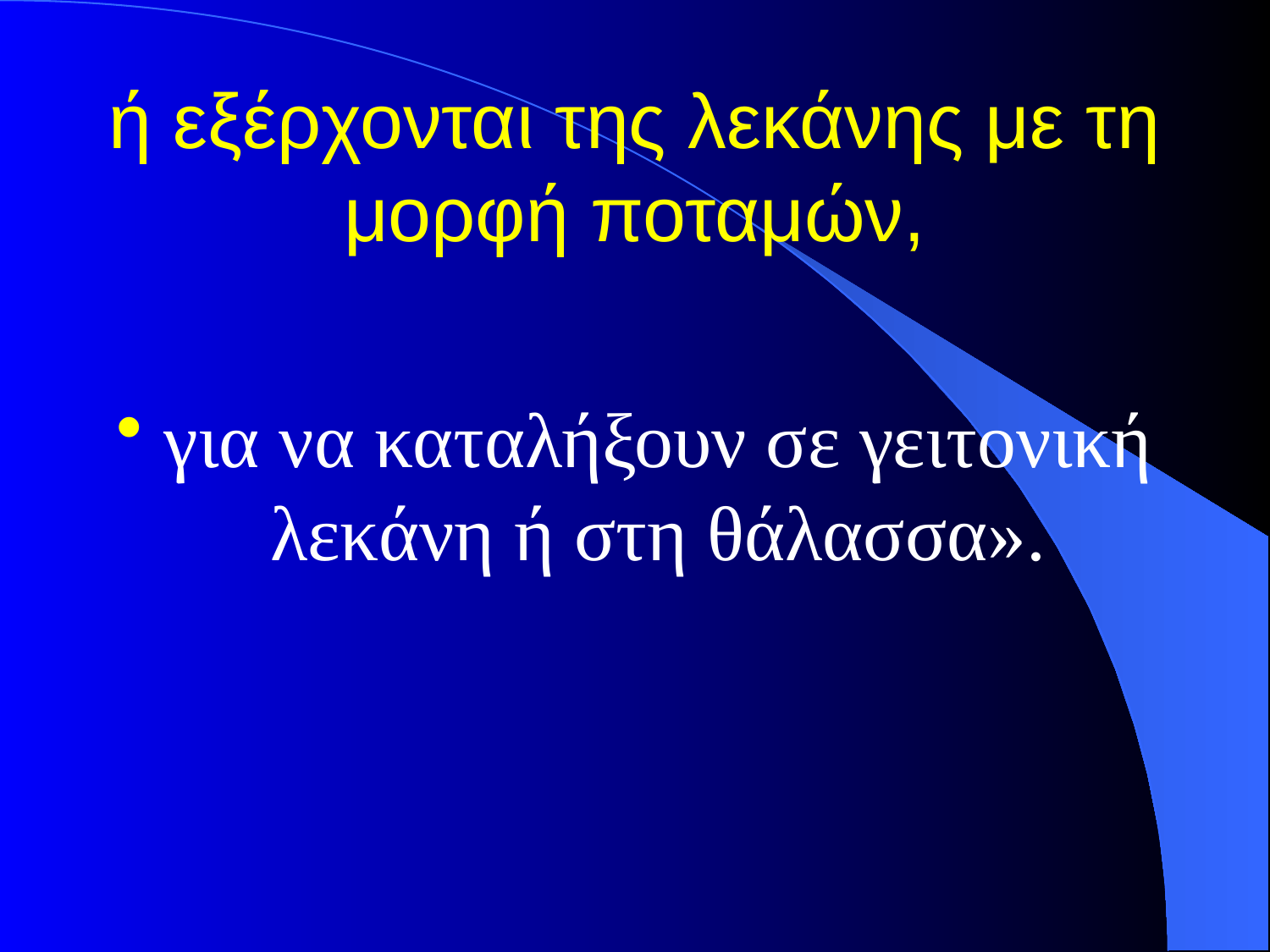

# ή εξέρχονται της λεκάνης με τη μορφή ποταμών,

για να καταλήξουν σε γειτονική λεκάνη ή στη θάλασσα».